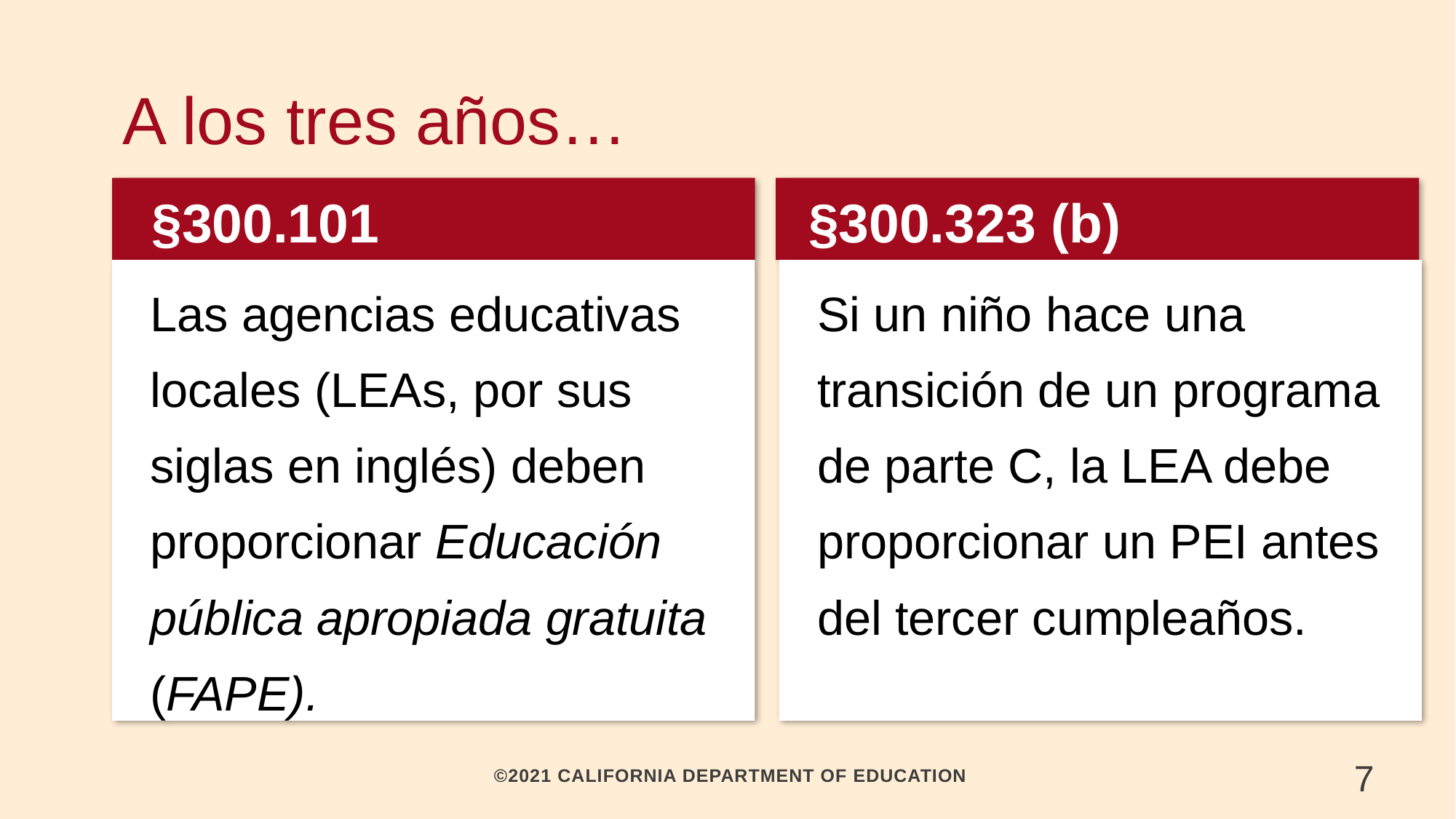

# A los tres años…
§300.101
§300.323 (b)
Las agencias educativas locales (LEAs, por sus siglas en inglés) deben proporcionar Educación pública apropiada gratuita (FAPE).
Si un niño hace una transición de un programa de parte C, la LEA debe proporcionar un PEI antes del tercer cumpleaños.
7